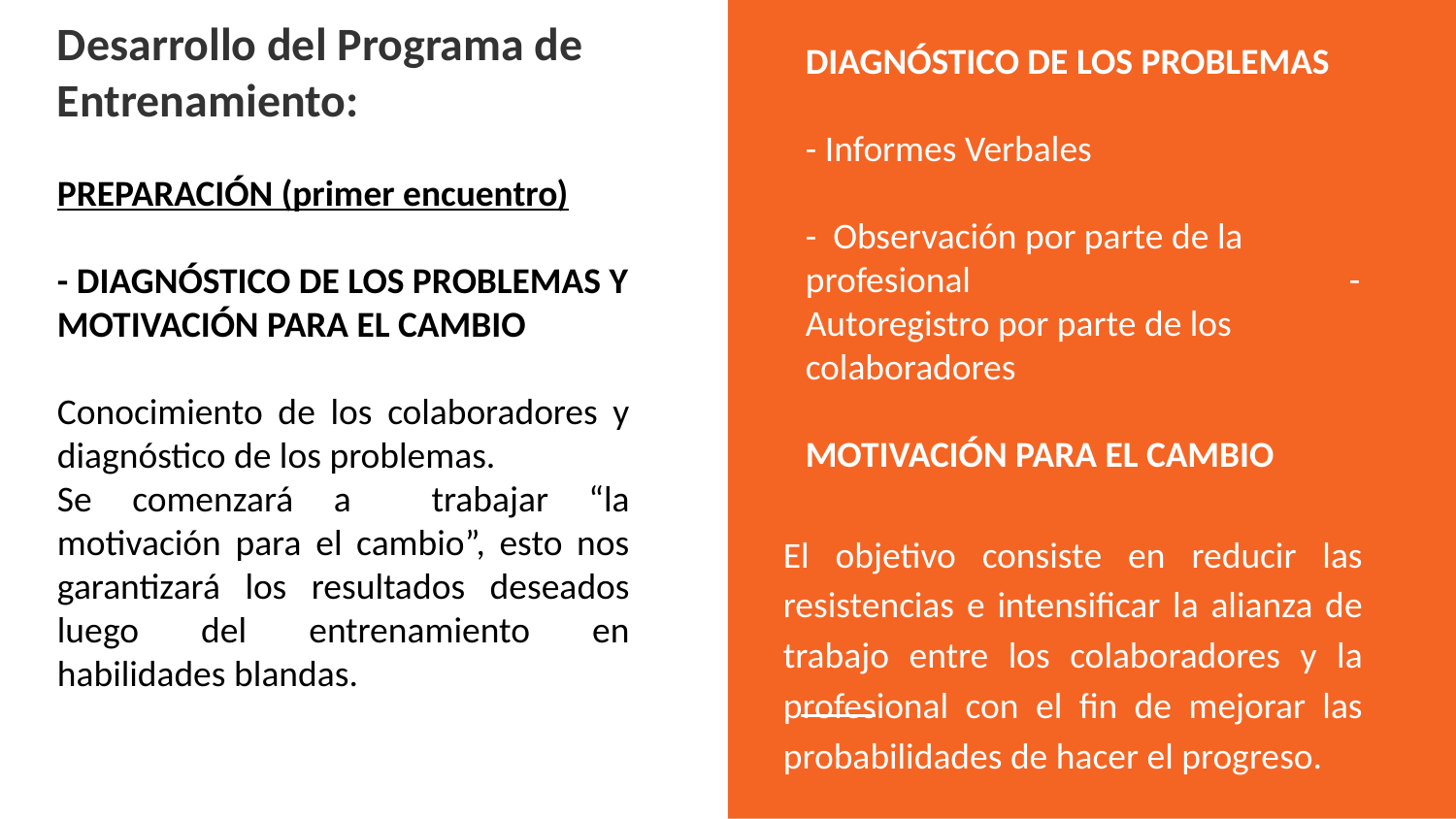

Desarrollo del Programa de Entrenamiento:

PREPARACIÓN (primer encuentro)

- DIAGNÓSTICO DE LOS PROBLEMAS Y MOTIVACIÓN PARA EL CAMBIO

Conocimiento de los colaboradores y diagnóstico de los problemas.
Se comenzará a  trabajar “la motivación para el cambio”, esto nos garantizará los resultados deseados luego del entrenamiento en habilidades blandas.

.

DIAGNÓSTICO DE LOS PROBLEMAS

- Informes Verbales
-  Observación por parte de la profesional                                              - Autoregistro por parte de los colaboradores

MOTIVACIÓN PARA EL CAMBIO

El objetivo consiste en reducir las resistencias e intensificar la alianza de trabajo entre los colaboradores y la profesional con el fin de mejorar las probabilidades de hacer el progreso.